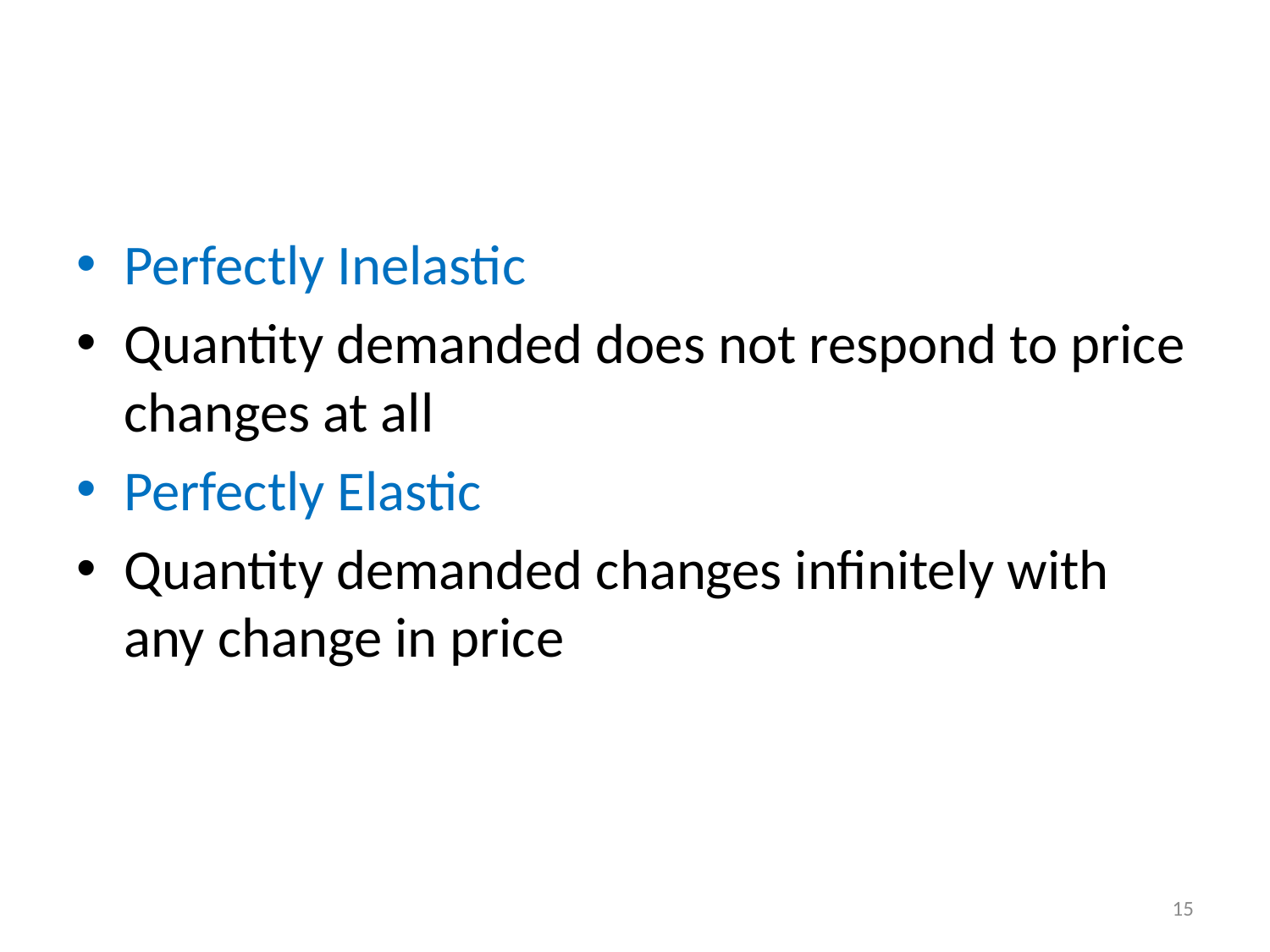

#
Perfectly Inelastic
Quantity demanded does not respond to price changes at all
Perfectly Elastic
Quantity demanded changes infinitely with any change in price
15